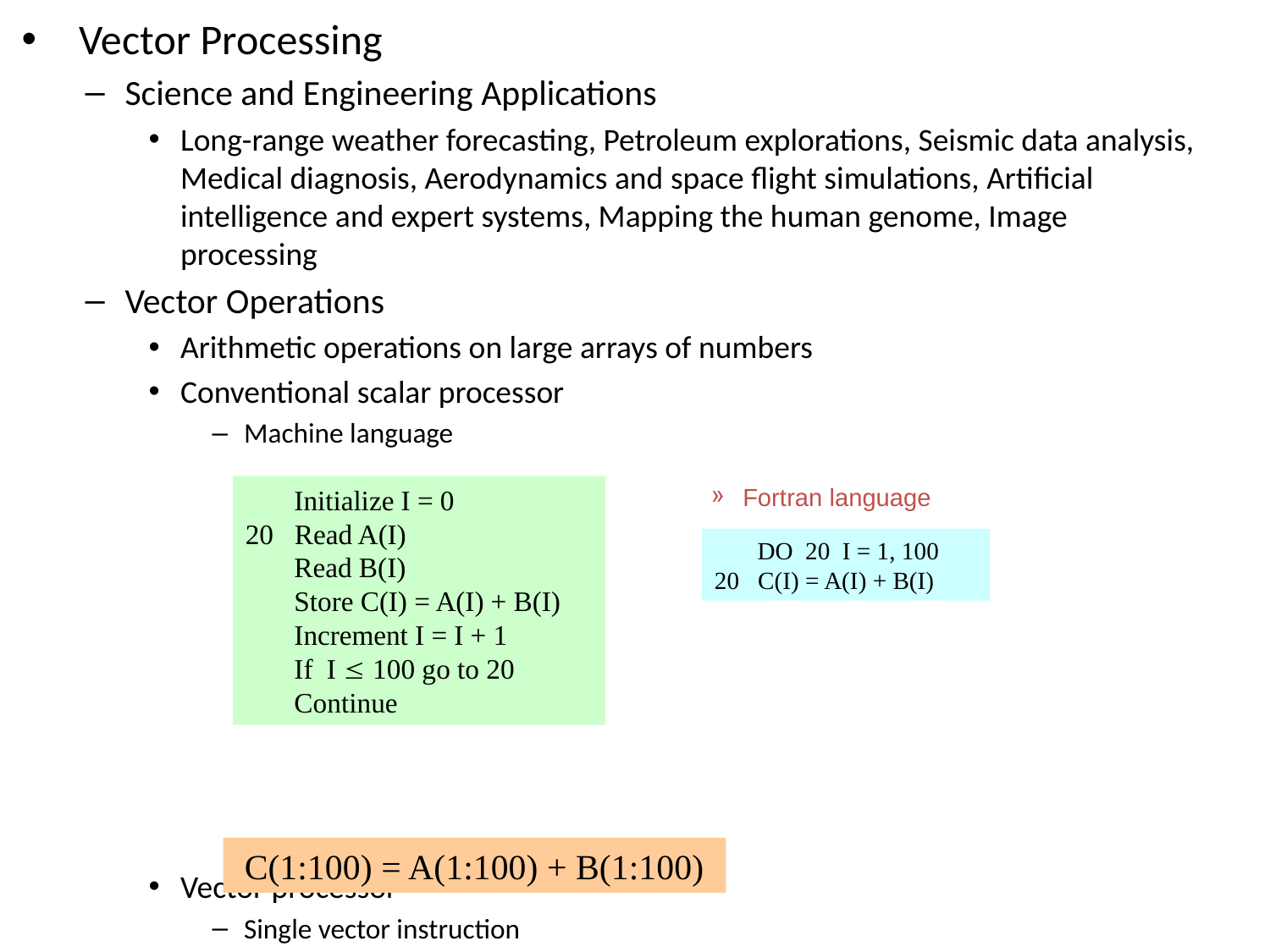

Vector Processing
Science and Engineering Applications
Long-range weather forecasting, Petroleum explorations, Seismic data analysis, Medical diagnosis, Aerodynamics and space flight simulations, Artificial intelligence and expert systems, Mapping the human genome, Image processing
Vector Operations
Arithmetic operations on large arrays of numbers
Conventional scalar processor
Machine language

Vector processor
Single vector instruction
       Initialize I = 0
20   Read A(I)
       Read B(I)
       Store C(I) = A(I) + B(I)
       Increment I = I + 1
       If  I ≤ 100 go to 20
       Continue
Fortran language

       DO  20  I = 1, 100
20   C(I) = A(I) + B(I)
 C(1:100) = A(1:100) + B(1:100)